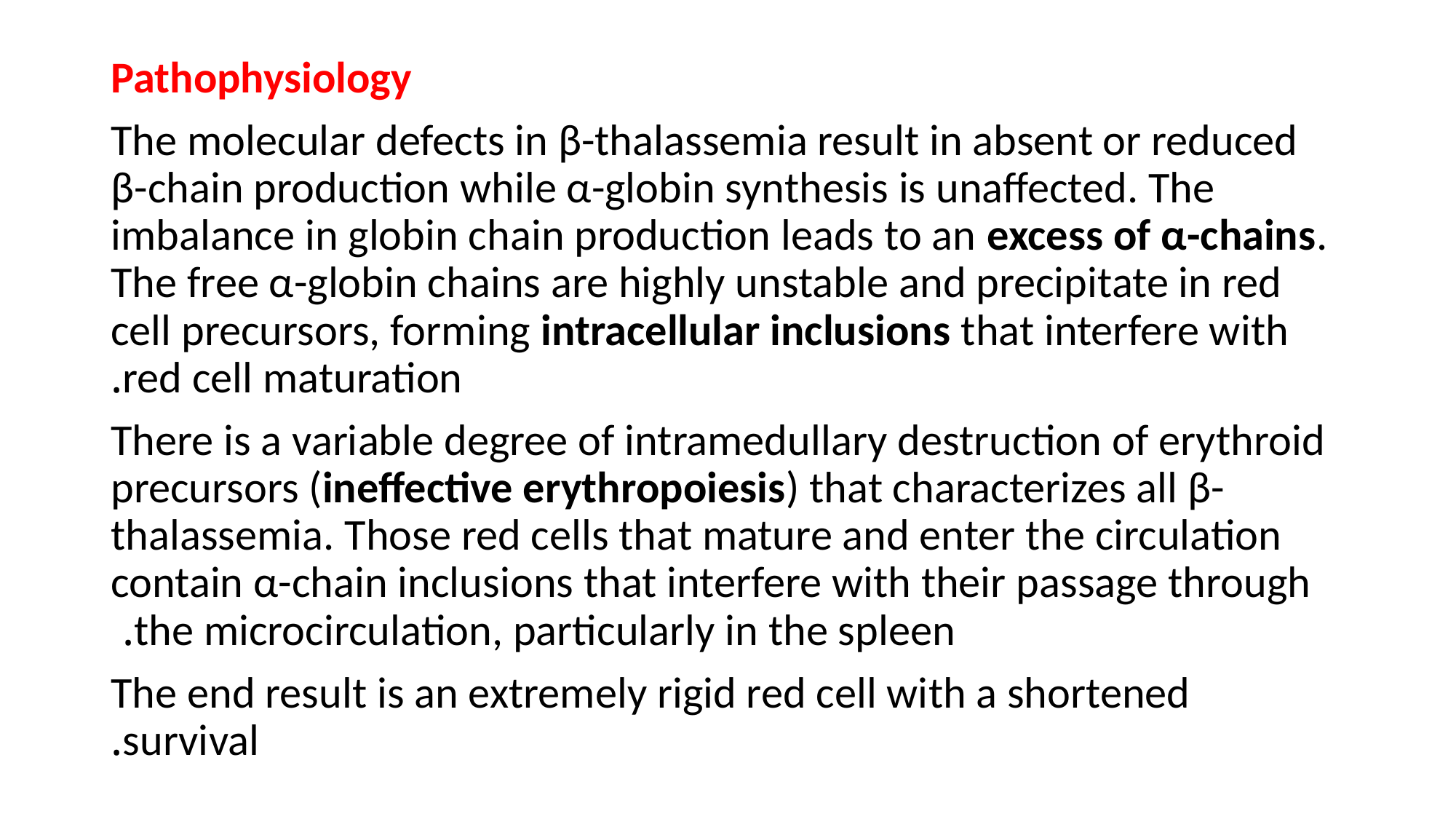

Pathophysiology
The molecular defects in β-thalassemia result in absent or reduced β-chain production while α-globin synthesis is unaffected. The imbalance in globin chain production leads to an excess of α-chains. The free α-globin chains are highly unstable and precipitate in red cell precursors, forming intracellular inclusions that interfere with red cell maturation.
There is a variable degree of intramedullary destruction of erythroid precursors (ineffective erythropoiesis) that characterizes all β-thalassemia. Those red cells that mature and enter the circulation contain α-chain inclusions that interfere with their passage through the microcirculation, particularly in the spleen.
The end result is an extremely rigid red cell with a shortened survival.